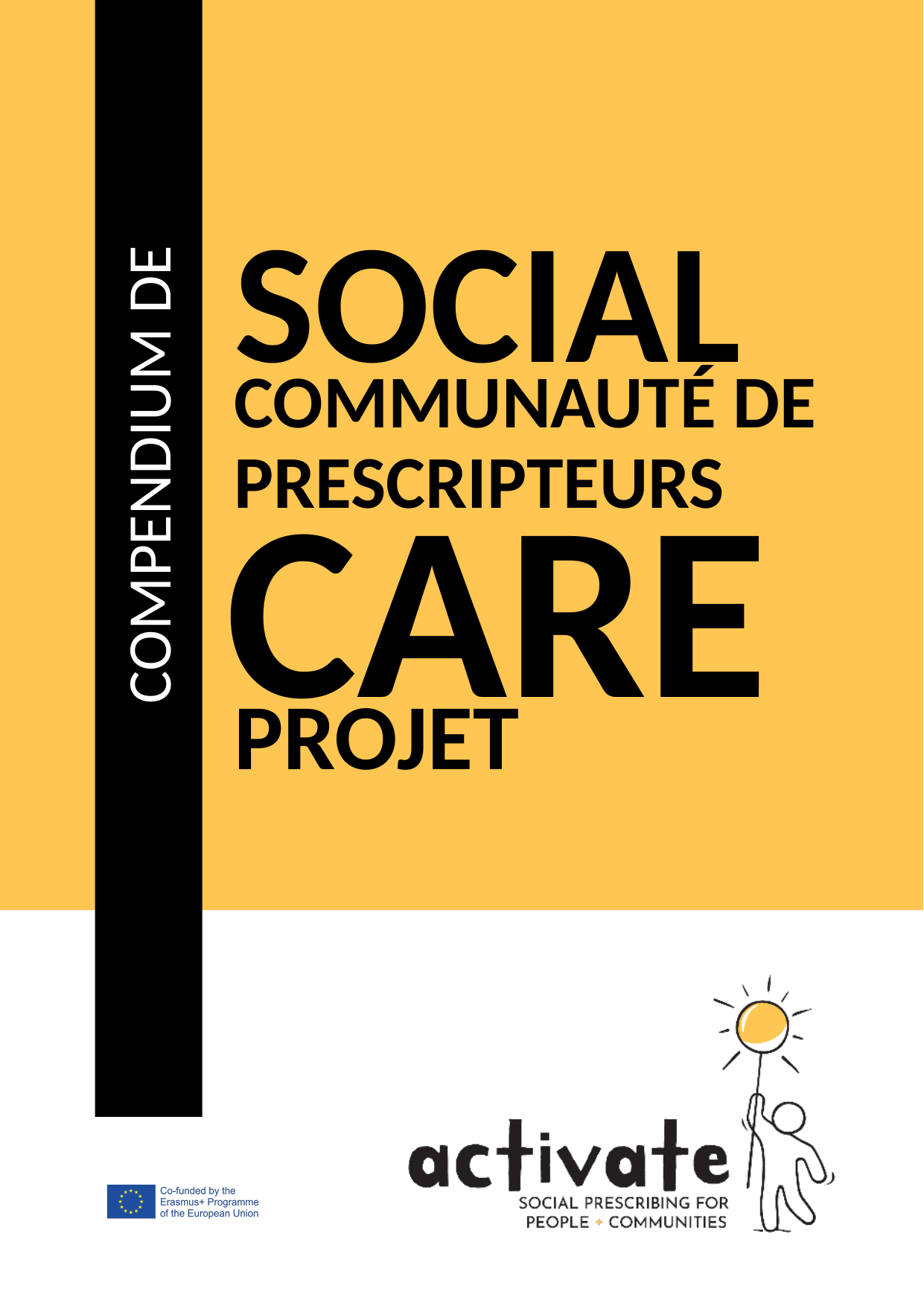

SOCIAL
COMMUNAUTÉ DE PRESCRIPTEURS

COMPENDIUM DE
CARE
PROJET